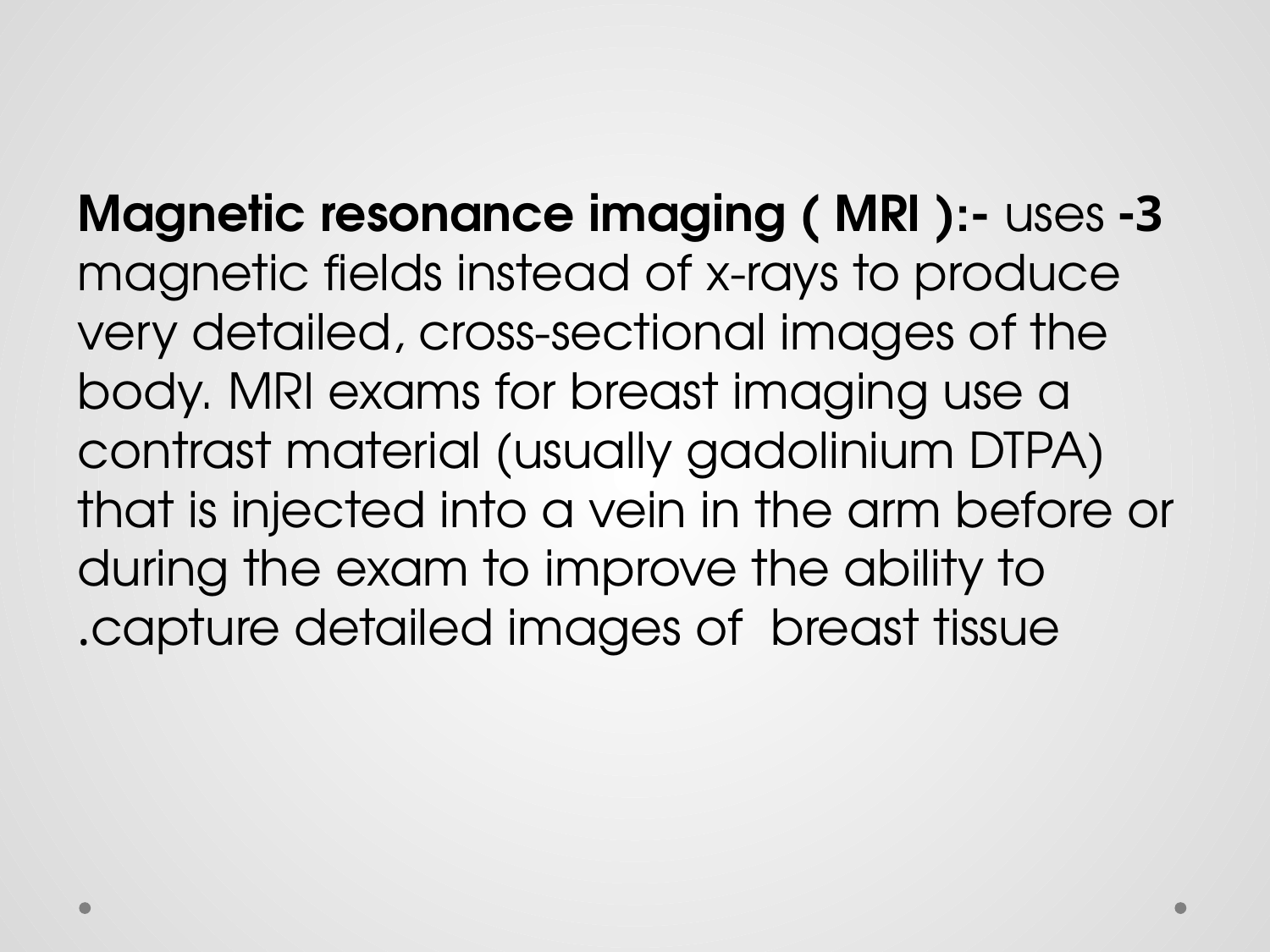

3- Magnetic resonance imaging ( MRI ):- uses magnetic fields instead of x-rays to produce very detailed, cross-sectional images of the body. MRI exams for breast imaging use a contrast material (usually gadolinium DTPA) that is injected into a vein in the arm before or during the exam to improve the ability to capture detailed images of  breast tissue.